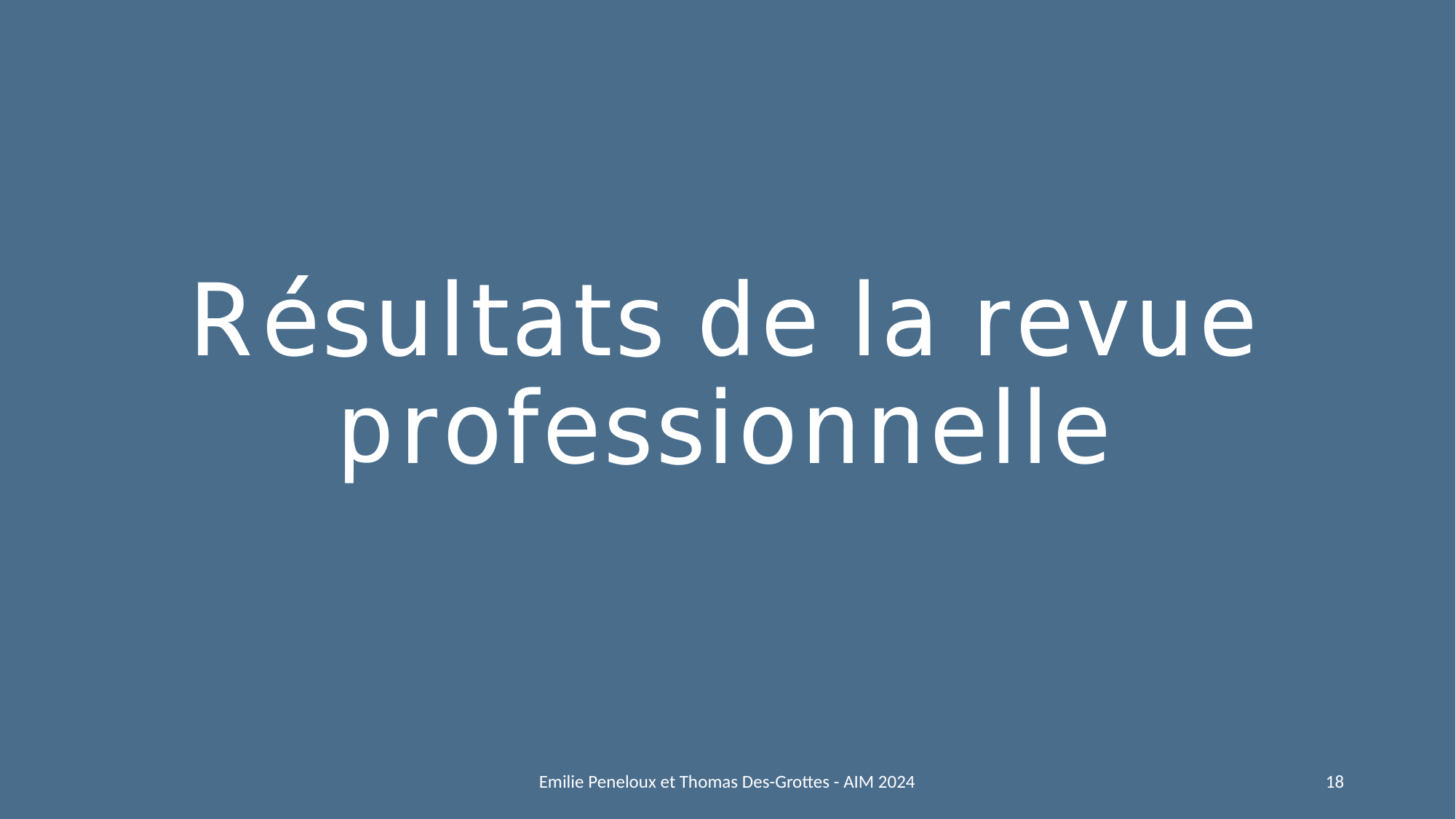

# Résultats de la revue professionnelle
Emilie Peneloux et Thomas Des-Grottes - AIM 2024
18